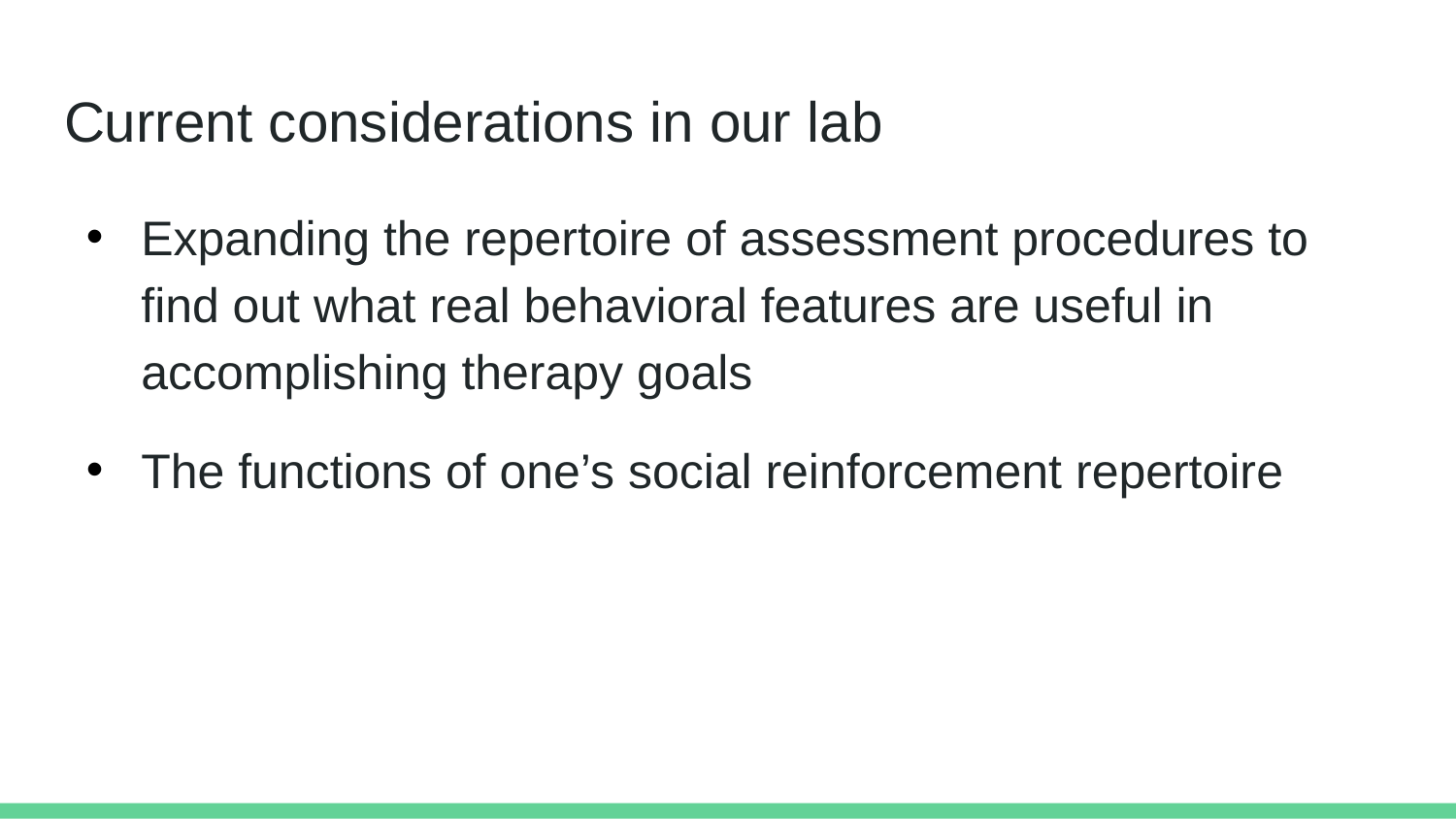

# Current considerations in our lab
Expanding the repertoire of assessment procedures to find out what real behavioral features are useful in accomplishing therapy goals
The functions of one’s social reinforcement repertoire